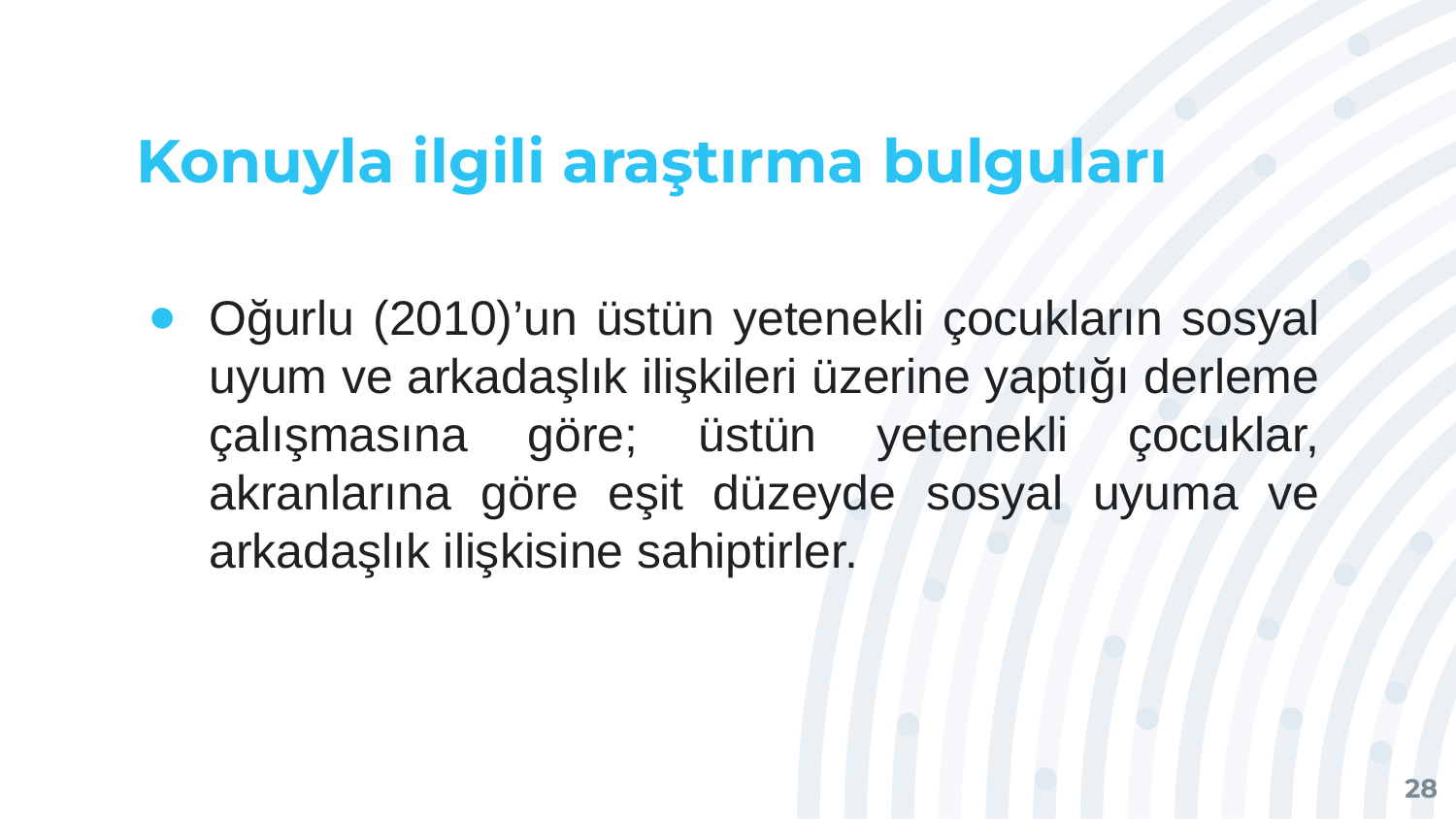

# Konuyla ilgili araştırma bulguları
Oğurlu (2010)’un üstün yetenekli çocukların sosyal uyum ve arkadaşlık ilişkileri üzerine yaptığı derleme çalışmasına göre; üstün yetenekli çocuklar, akranlarına göre eşit düzeyde sosyal uyuma ve arkadaşlık ilişkisine sahiptirler.
28